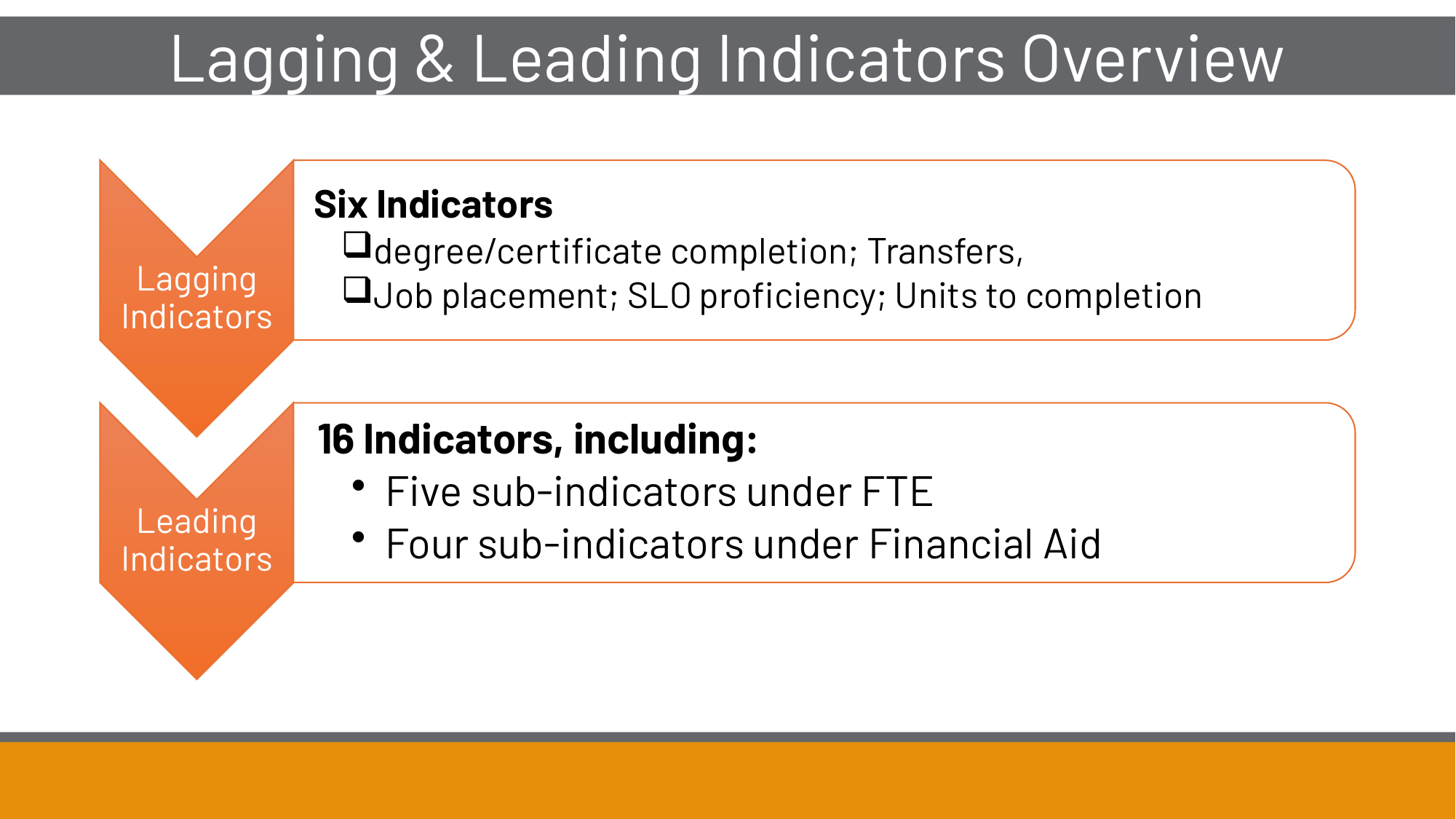

What is Administrative Program Review (APR)?
Lagging & Leading Indicators Overview

Lagging Indicators
Six Indicators
degree/certificate completion; Transfers,
Job placement; SLO proficiency; Units to completion
Leading Indicators
16 Indicators, including:
Five sub-indicators under FTE
Four sub-indicators under Financial Aid